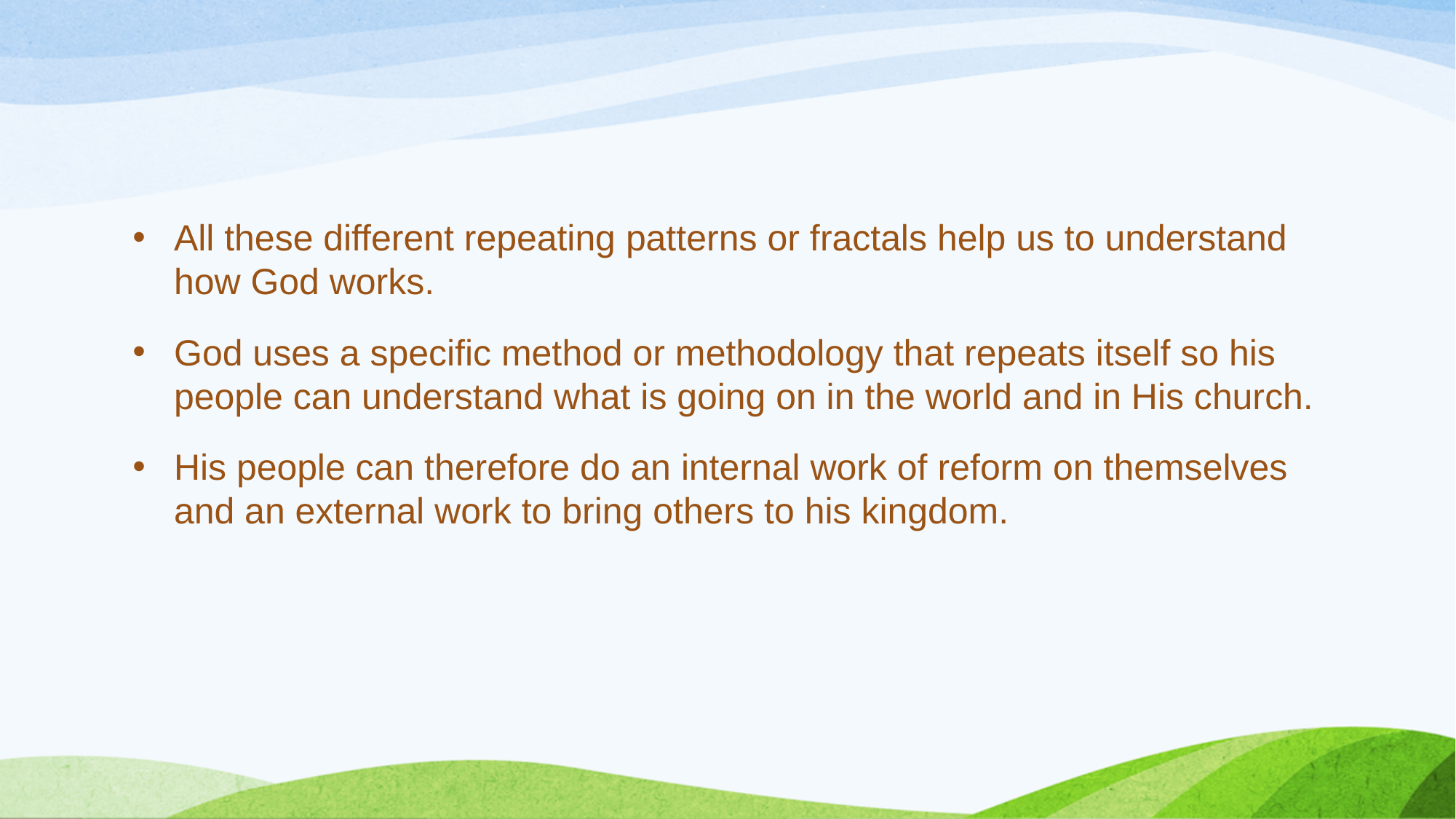

All these different repeating patterns or fractals help us to understand how God works.
God uses a specific method or methodology that repeats itself so his people can understand what is going on in the world and in His church.
His people can therefore do an internal work of reform on themselves and an external work to bring others to his kingdom.